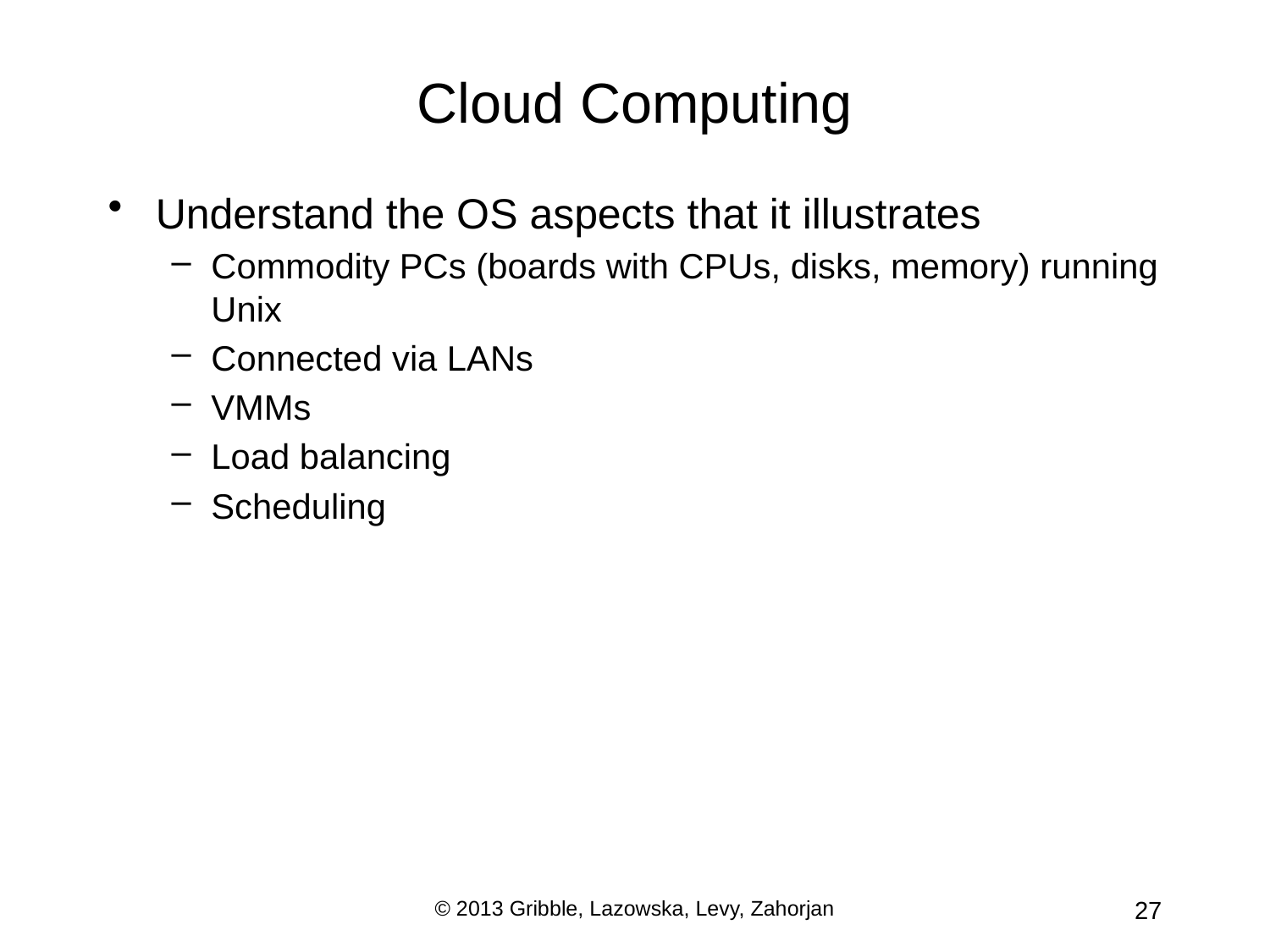

# Cloud Computing
Understand the OS aspects that it illustrates
Commodity PCs (boards with CPUs, disks, memory) running Unix
Connected via LANs
VMMs
Load balancing
Scheduling
© 2013 Gribble, Lazowska, Levy, Zahorjan
27